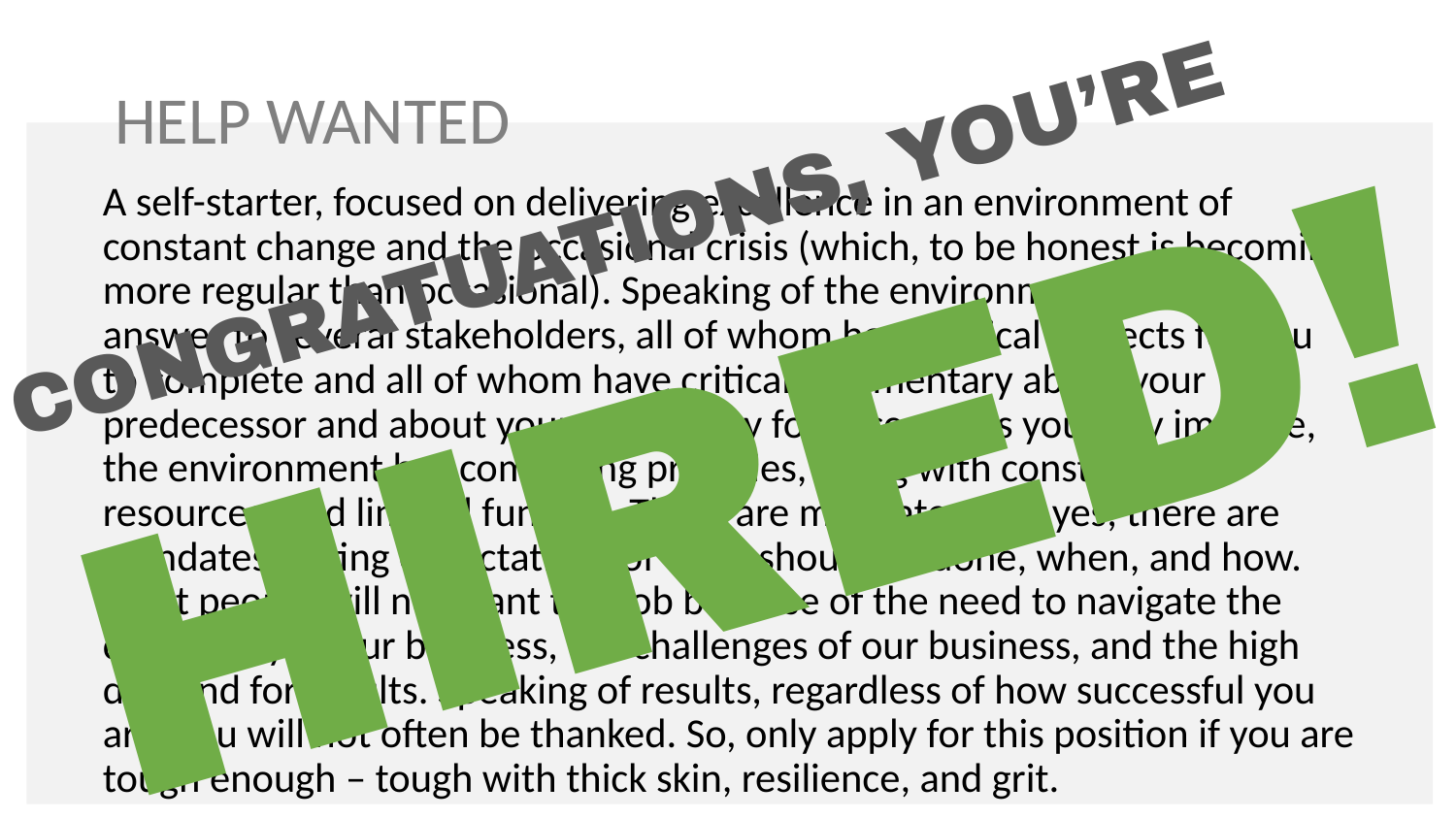

# HELP WANTED

CONGRATUATIONS, YOU’RE HIRED!
A self-starter, focused on delivering excellence in an environment of constant change and the occasional crisis (which, to be honest is becoming more regular than occasional). Speaking of the environment, you will answer to several stakeholders, all of whom have critical projects for you to complete and all of whom have critical commentary about your predecessor and about your probability for success. As you may imagine, the environment has competing priorities, along with constrained resources, and limited funding. There are mandates. Oh, yes, there are mandates setting expectations of what should be done, when, and how. Most people will not want this job because of the need to navigate the complexity of our business, the challenges of our business, and the high demand for results. Speaking of results, regardless of how successful you are, you will not often be thanked. So, only apply for this position if you are tough enough – tough with thick skin, resilience, and grit.